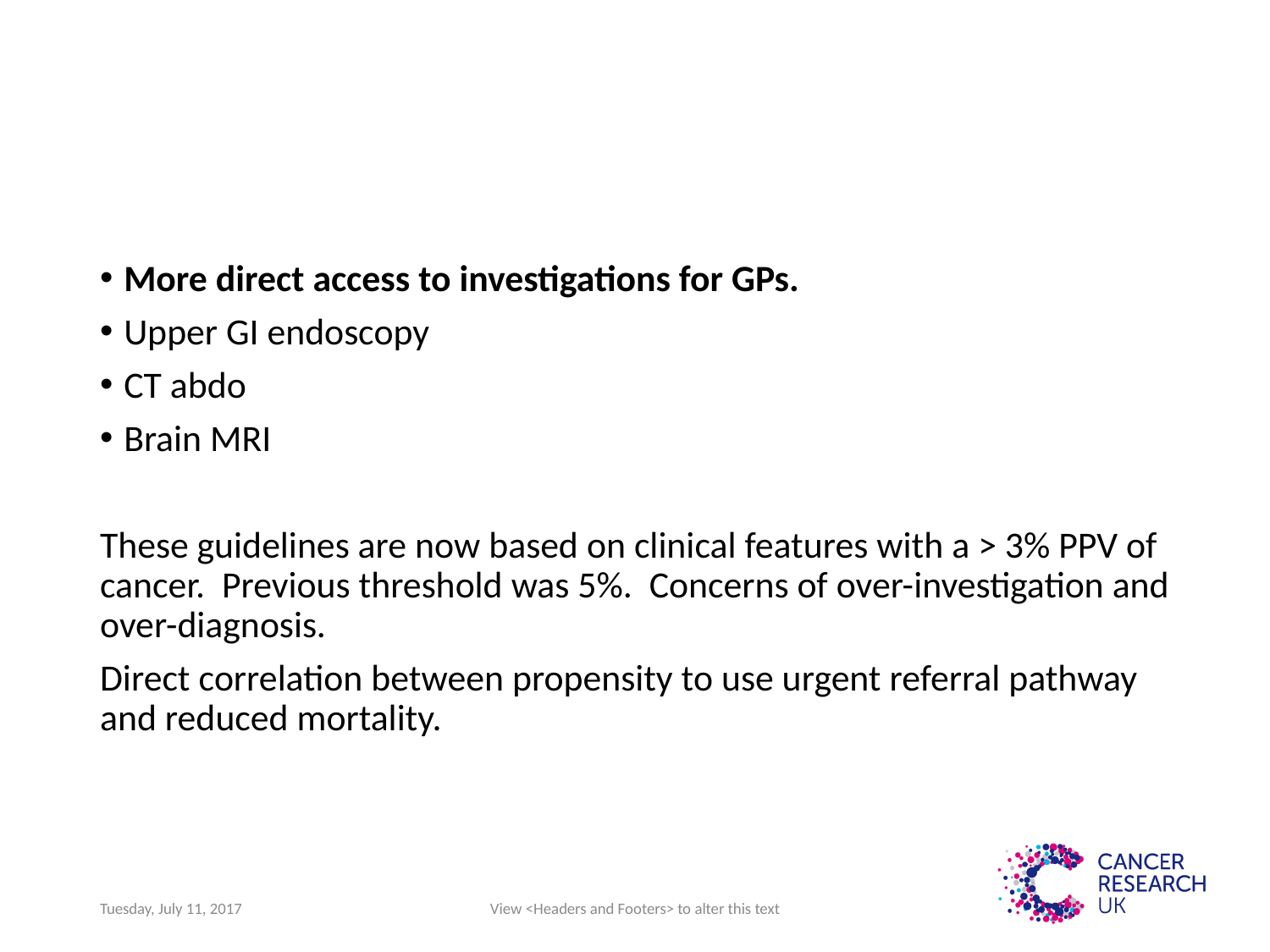

#
More direct access to investigations for GPs.
Upper GI endoscopy
CT abdo
Brain MRI

These guidelines are now based on clinical features with a > 3% PPV of cancer.  Previous threshold was 5%.  Concerns of over-investigation and over-diagnosis.
Direct correlation between propensity to use urgent referral pathway and reduced mortality.

Tuesday, July 11, 2017
View <Headers and Footers> to alter this text
19